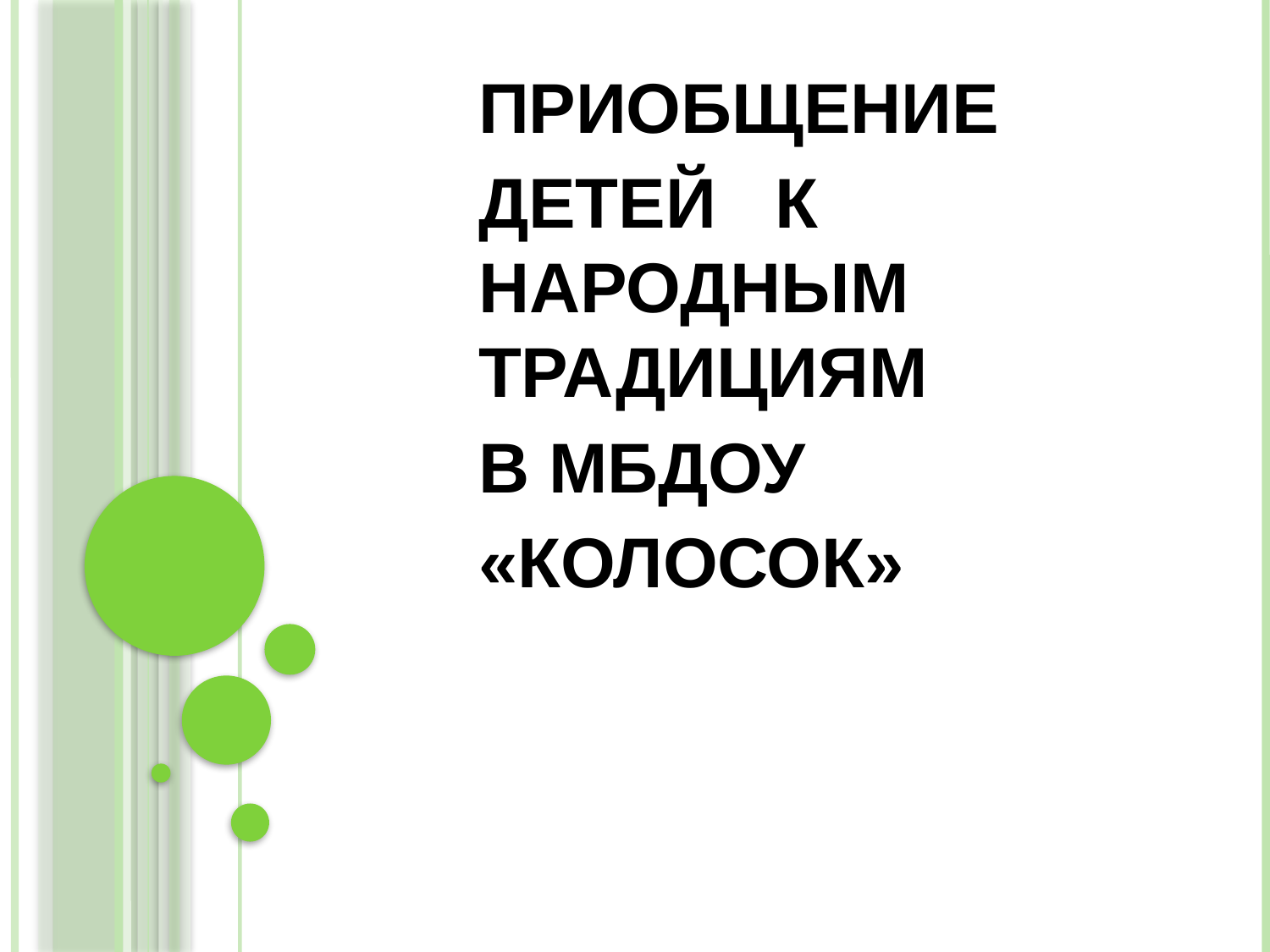

ПРИОБЩЕНИЕ
ДЕТЕЙ   К НАРОДНЫМ ТРАДИЦИЯМ
В МБДОУ
«КОЛОСОК»
#